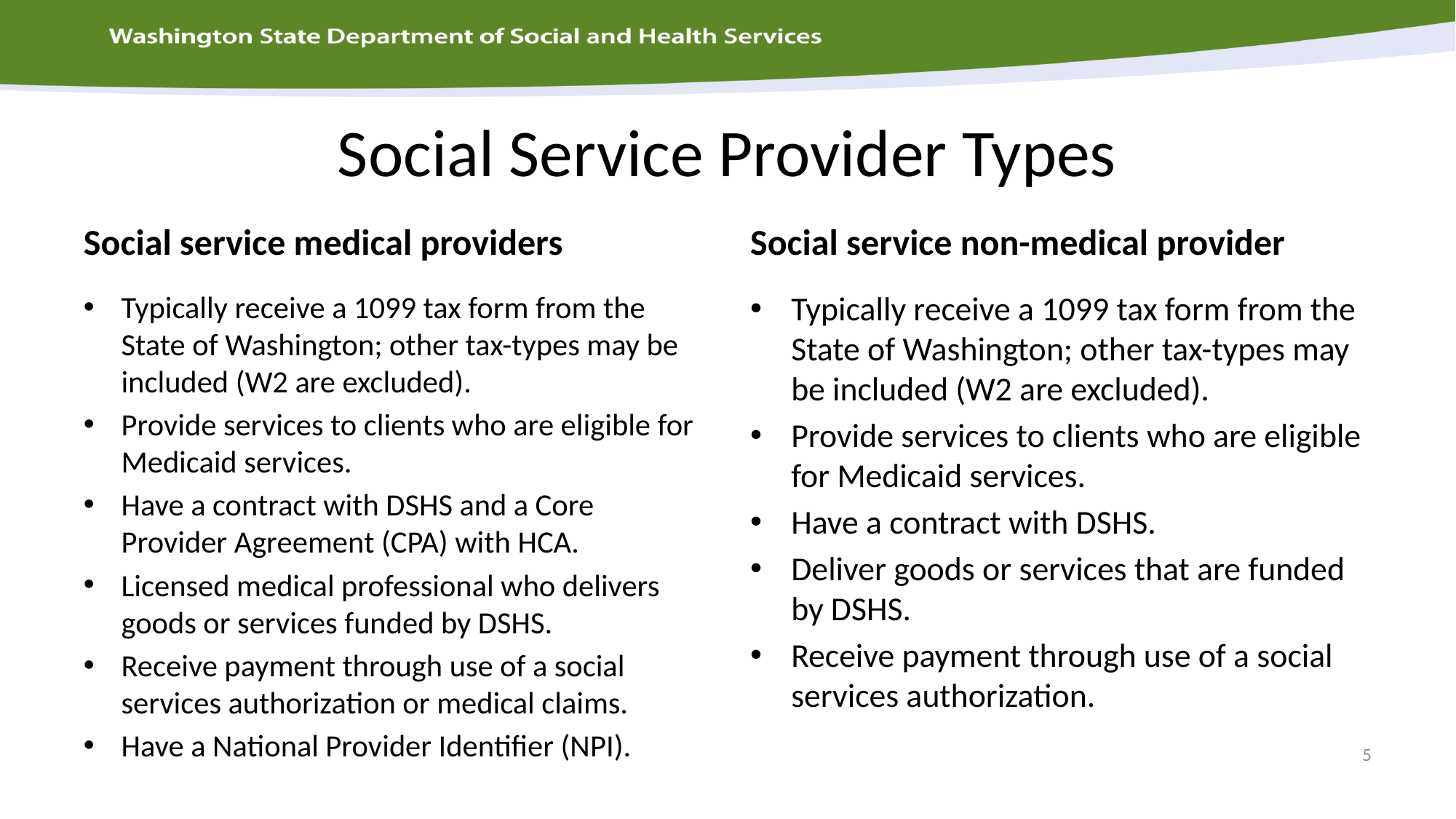

# Social Service Provider Types
Social service medical providers
Social service non-medical provider
Typically receive a 1099 tax form from the State of Washington; other tax-types may be included (W2 are excluded).
Provide services to clients who are eligible for Medicaid services.
Have a contract with DSHS and a Core Provider Agreement (CPA) with HCA.
Licensed medical professional who delivers goods or services funded by DSHS.
Receive payment through use of a social services authorization or medical claims.
Have a National Provider Identifier (NPI).

Typically receive a 1099 tax form from the State of Washington; other tax-types may be included (W2 are excluded).
Provide services to clients who are eligible for Medicaid services.
Have a contract with DSHS.
Deliver goods or services that are funded by DSHS.
Receive payment through use of a social services authorization.

5